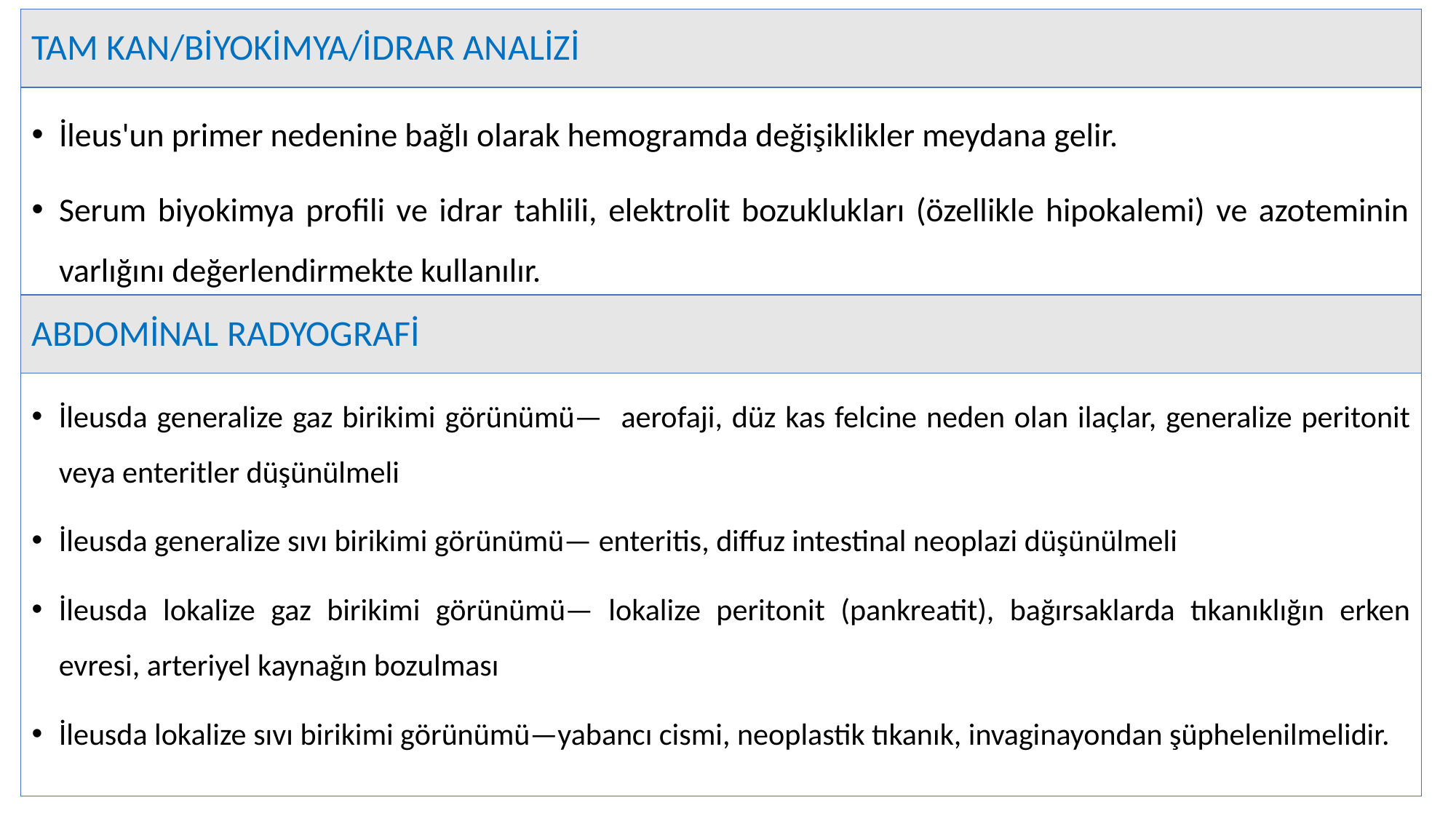

# TAM KAN/BİYOKİMYA/İDRAR ANALİZİ
İleus'un primer nedenine bağlı olarak hemogramda değişiklikler meydana gelir.
Serum biyokimya profili ve idrar tahlili, elektrolit bozuklukları (özellikle hipokalemi) ve azoteminin varlığını değerlendirmekte kullanılır.

ABDOMİNAL RADYOGRAFİ
İleusda generalize gaz birikimi görünümü—  aerofaji, düz kas felcine neden olan ilaçlar, generalize peritonit veya enteritler düşünülmeli
İleusda generalize sıvı birikimi görünümü— enteritis, diffuz intestinal neoplazi düşünülmeli
İleusda lokalize gaz birikimi görünümü— lokalize peritonit (pankreatit), bağırsaklarda tıkanıklığın erken evresi, arteriyel kaynağın bozulması
İleusda lokalize sıvı birikimi görünümü—yabancı cismi, neoplastik tıkanık, invaginayondan şüphelenilmelidir.